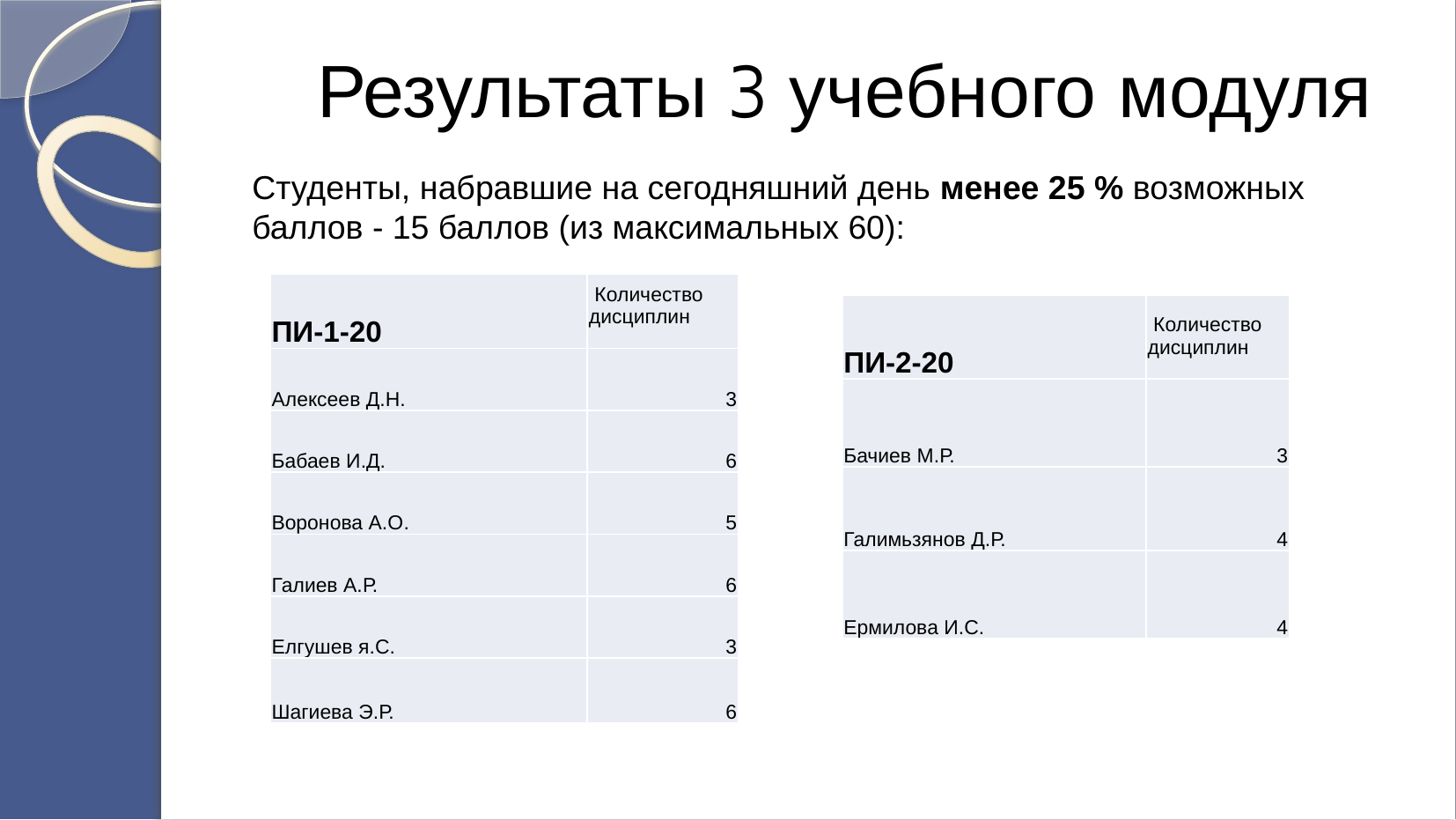

Результаты 3 учебного модуля
Студенты, набравшие на сегодняшний день менее 25 % возможных баллов - 15 баллов (из максимальных 60):
| ПИ-1-20 | Количество дисциплин |
| --- | --- |
| Алексеев Д.Н. | 3 |
| Бабаев И.Д. | 6 |
| Воронова А.О. | 5 |
| Галиев А.Р. | 6 |
| Елгушев я.С. | 3 |
| Шагиева Э.Р. | 6 |
| ПИ-2-20 | Количество дисциплин |
| --- | --- |
| Бачиев М.Р. | 3 |
| Галимьзянов Д.Р. | 4 |
| Ермилова И.С. | 4 |